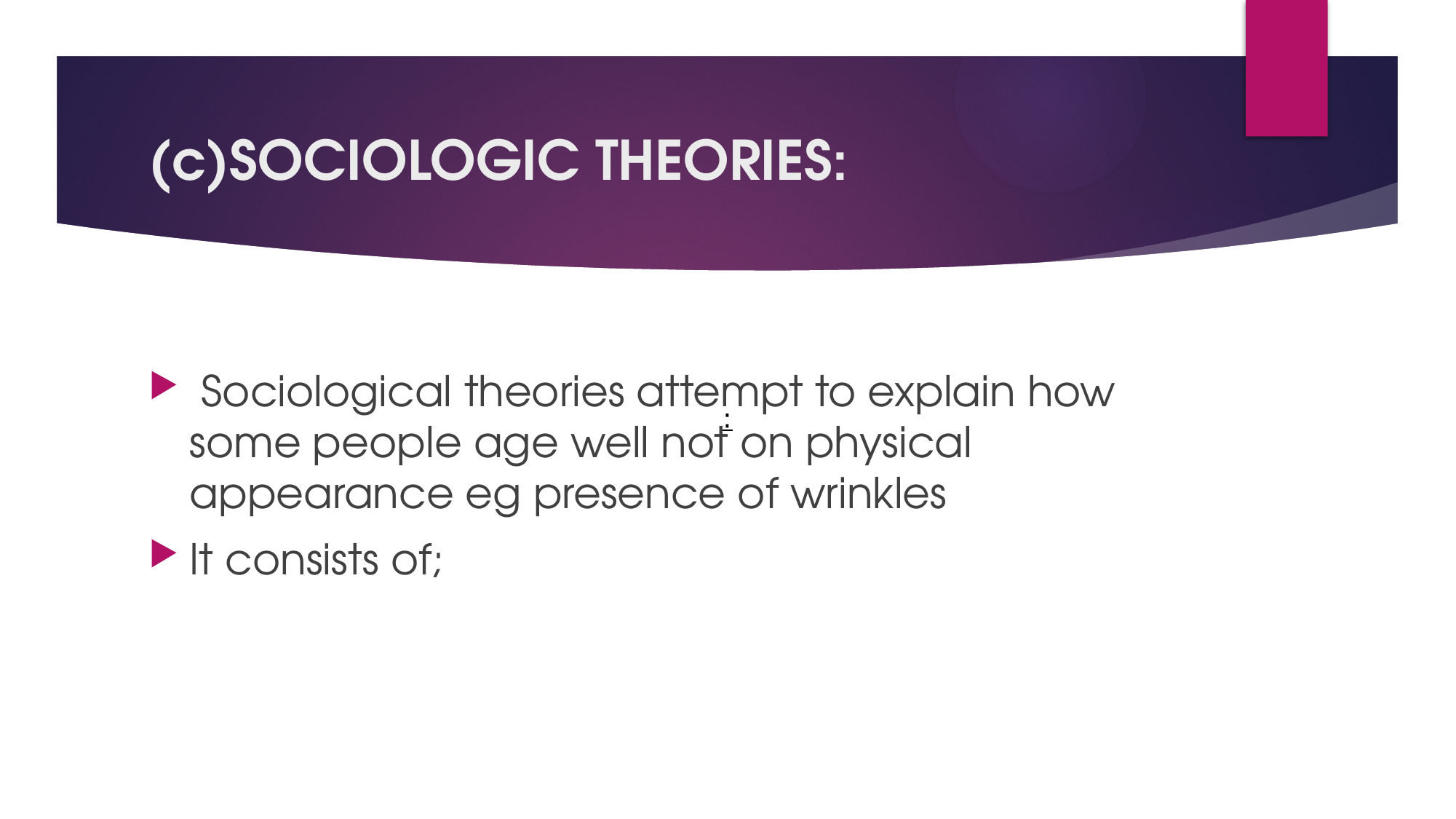

# (c)SOCIOLOGIC THEORIES:

 Sociological theories attempt to explain how some people age well not on physical appearance eg presence of wrinkles
It consists of;
: